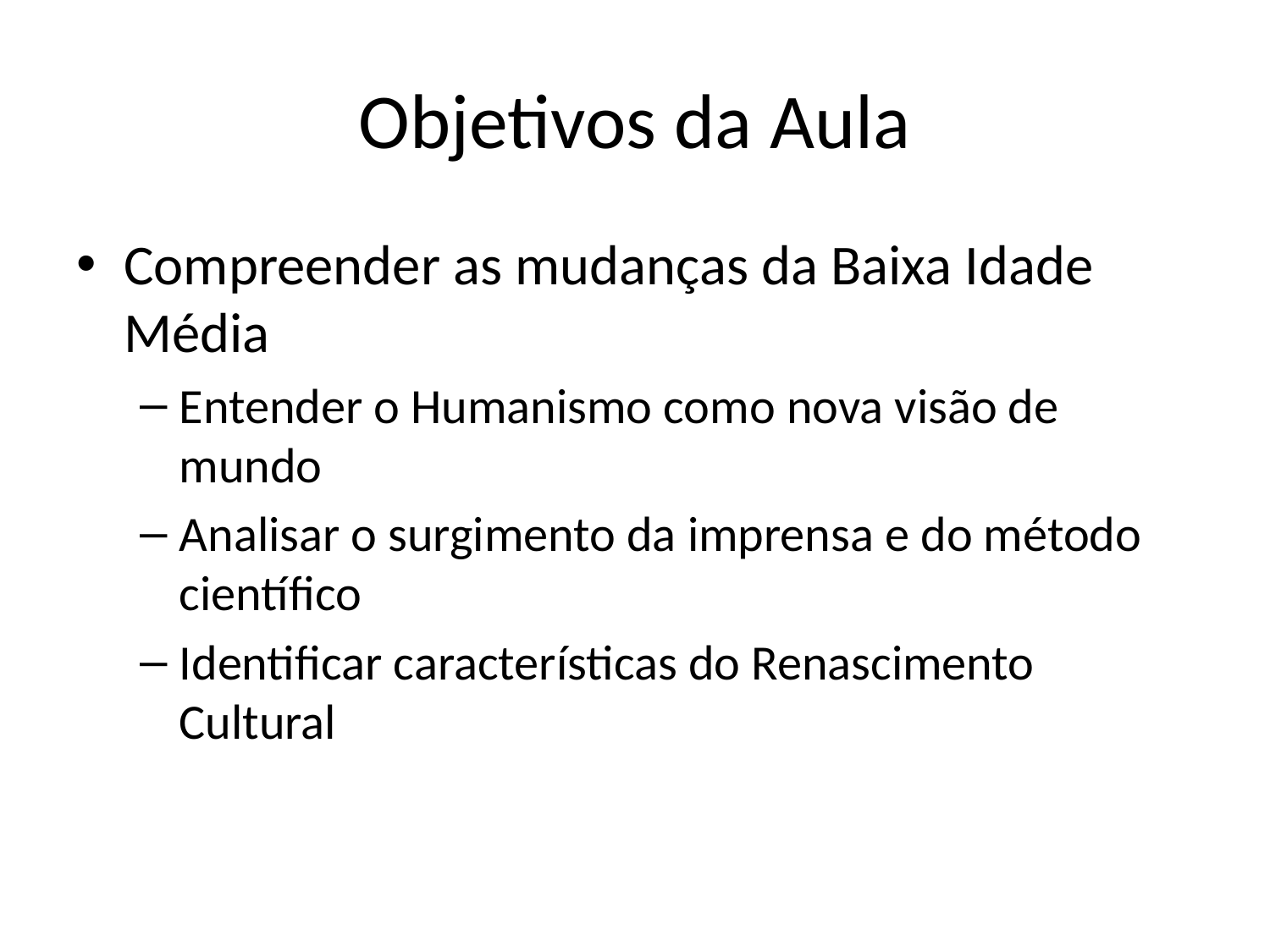

# Objetivos da Aula
Compreender as mudanças da Baixa Idade Média
Entender o Humanismo como nova visão de mundo
Analisar o surgimento da imprensa e do método científico
Identificar características do Renascimento Cultural